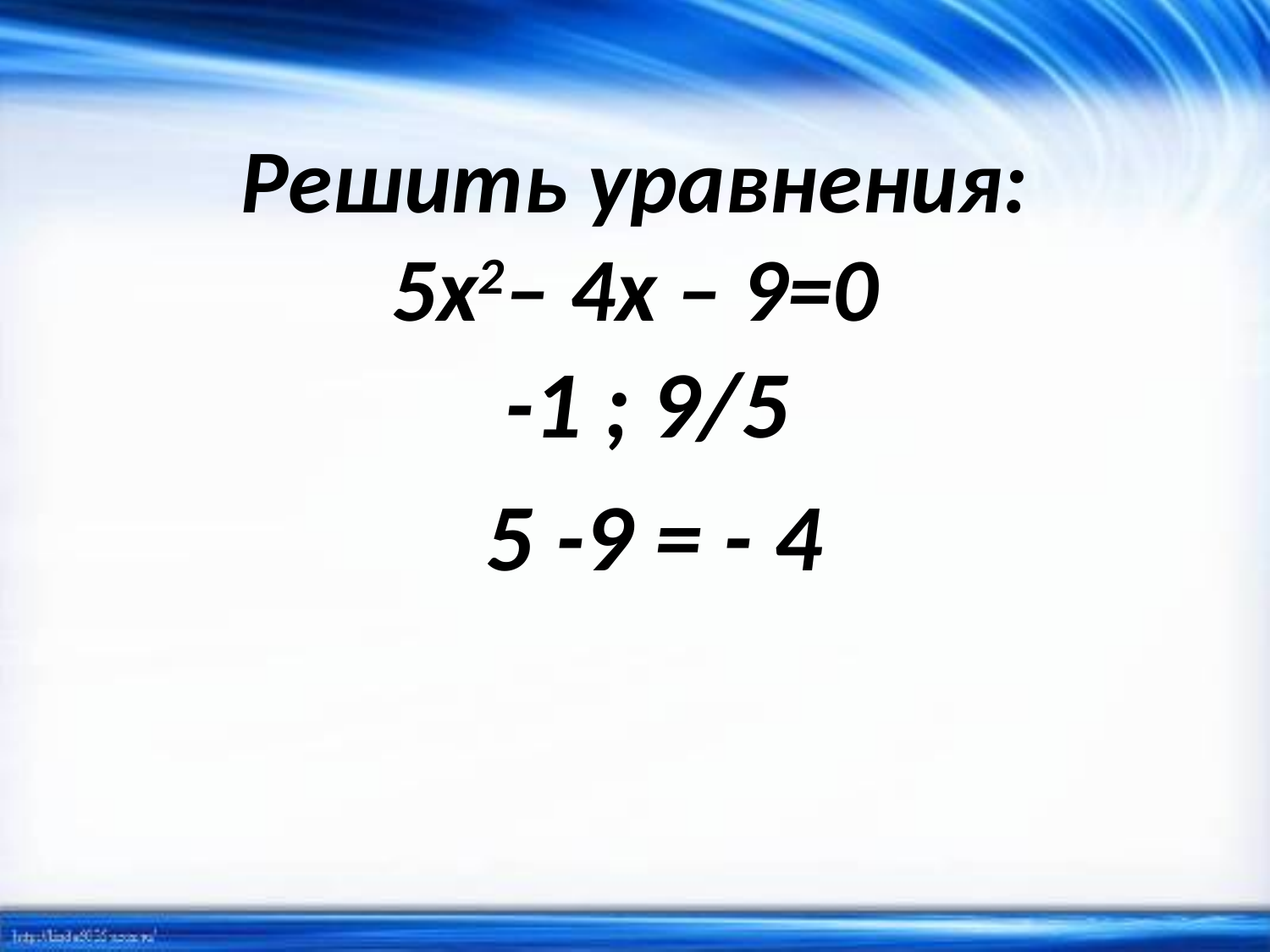

# Решить уравнения: 5x2– 4x – 9=0
				-1 ; 9/5
			     5 -9 = - 4